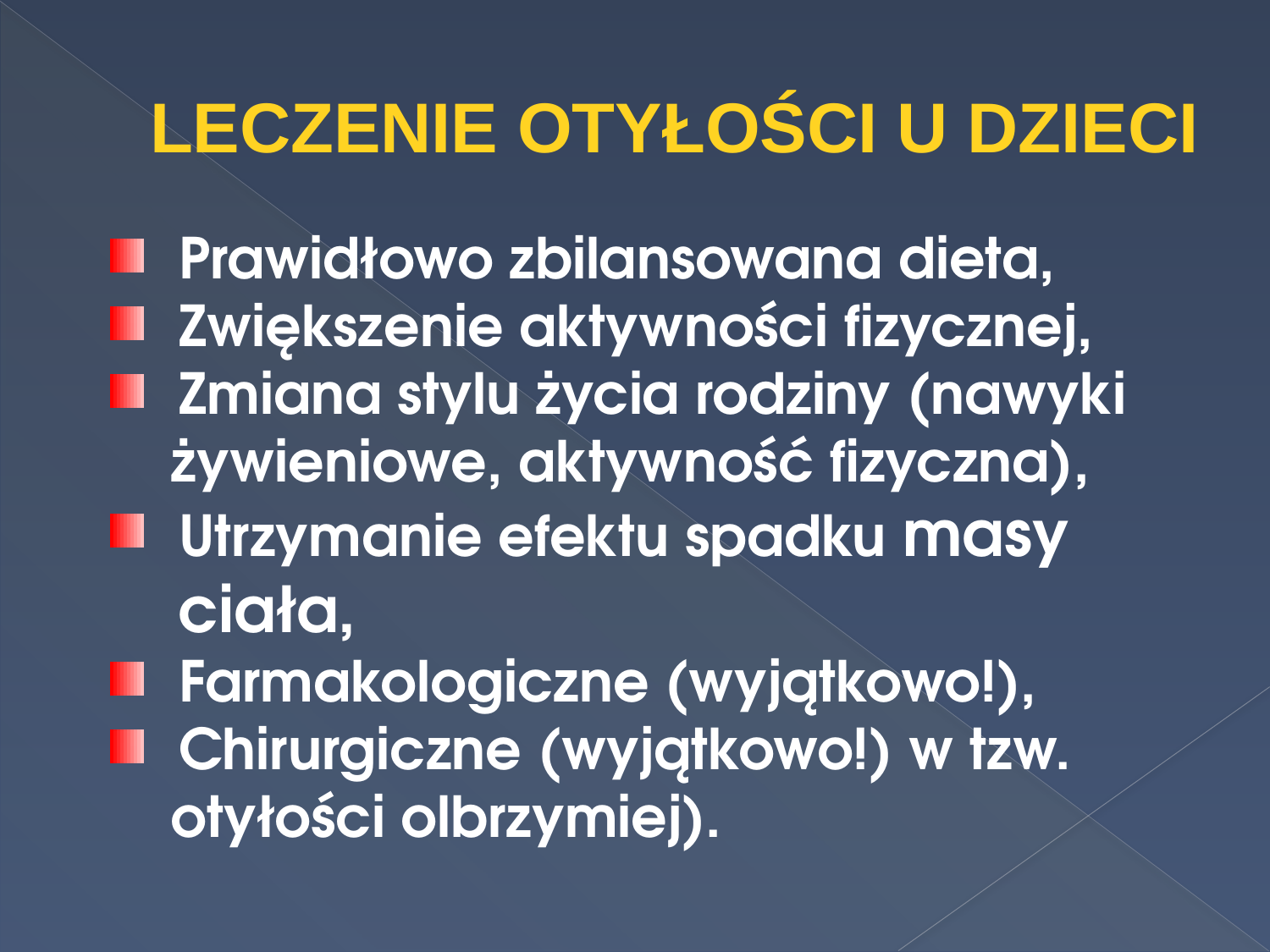

Leczenie otyłości u dzieci
  Prawidłowo zbilansowana dieta,
  Zwiększenie aktywności fizycznej,
  Zmiana stylu życia rodziny (nawyki
    żywieniowe, aktywność fizyczna),
  Utrzymanie efektu spadku masy
    ciała,
  Farmakologiczne (wyjątkowo!),
  Chirurgiczne (wyjątkowo!) w tzw.
    otyłości olbrzymiej).